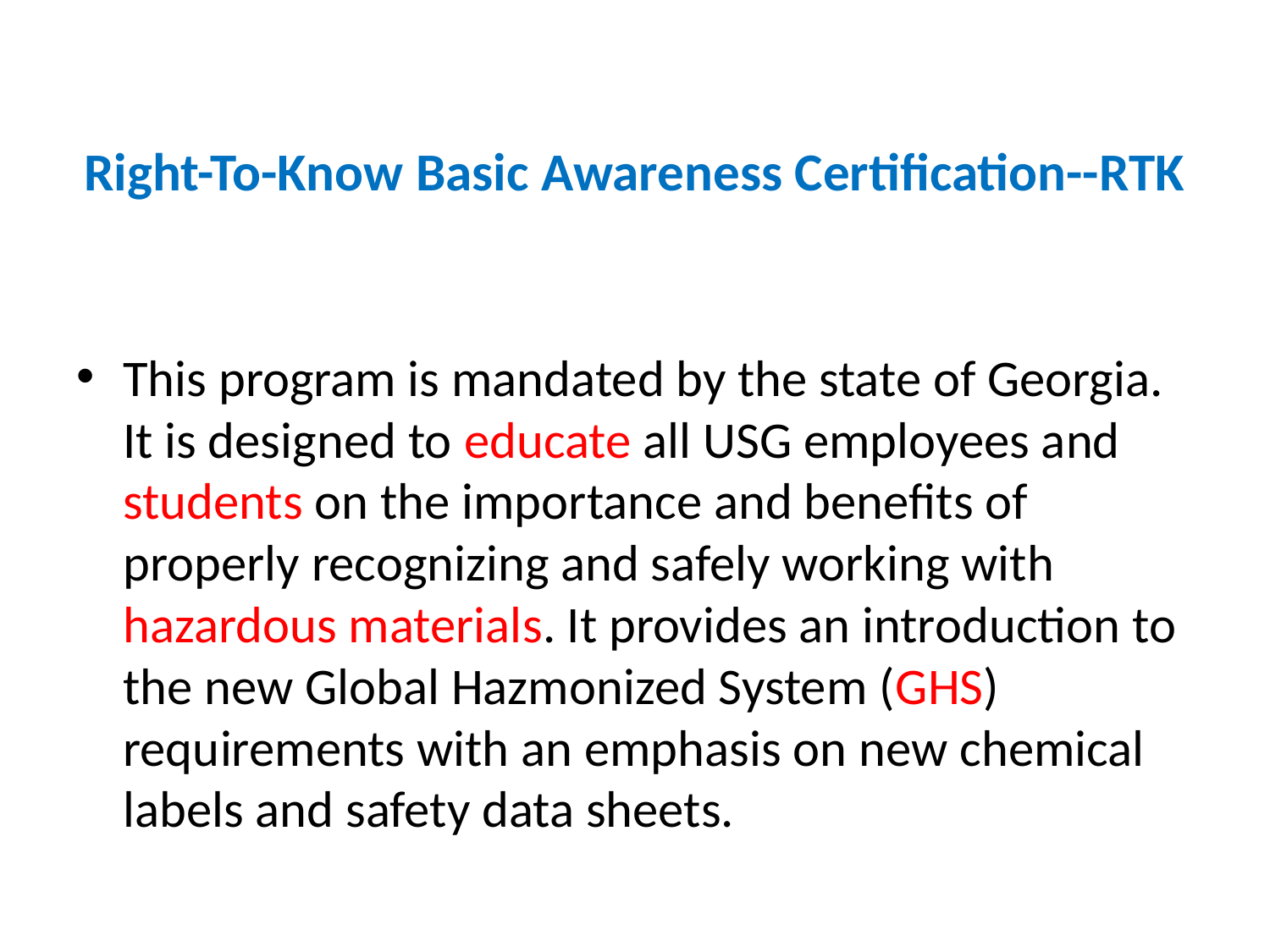

# Right-To-Know Basic Awareness Certification--RTK
This program is mandated by the state of Georgia. It is designed to educate all USG employees and students on the importance and benefits of properly recognizing and safely working with hazardous materials. It provides an introduction to the new Global Hazmonized System (GHS) requirements with an emphasis on new chemical labels and safety data sheets.